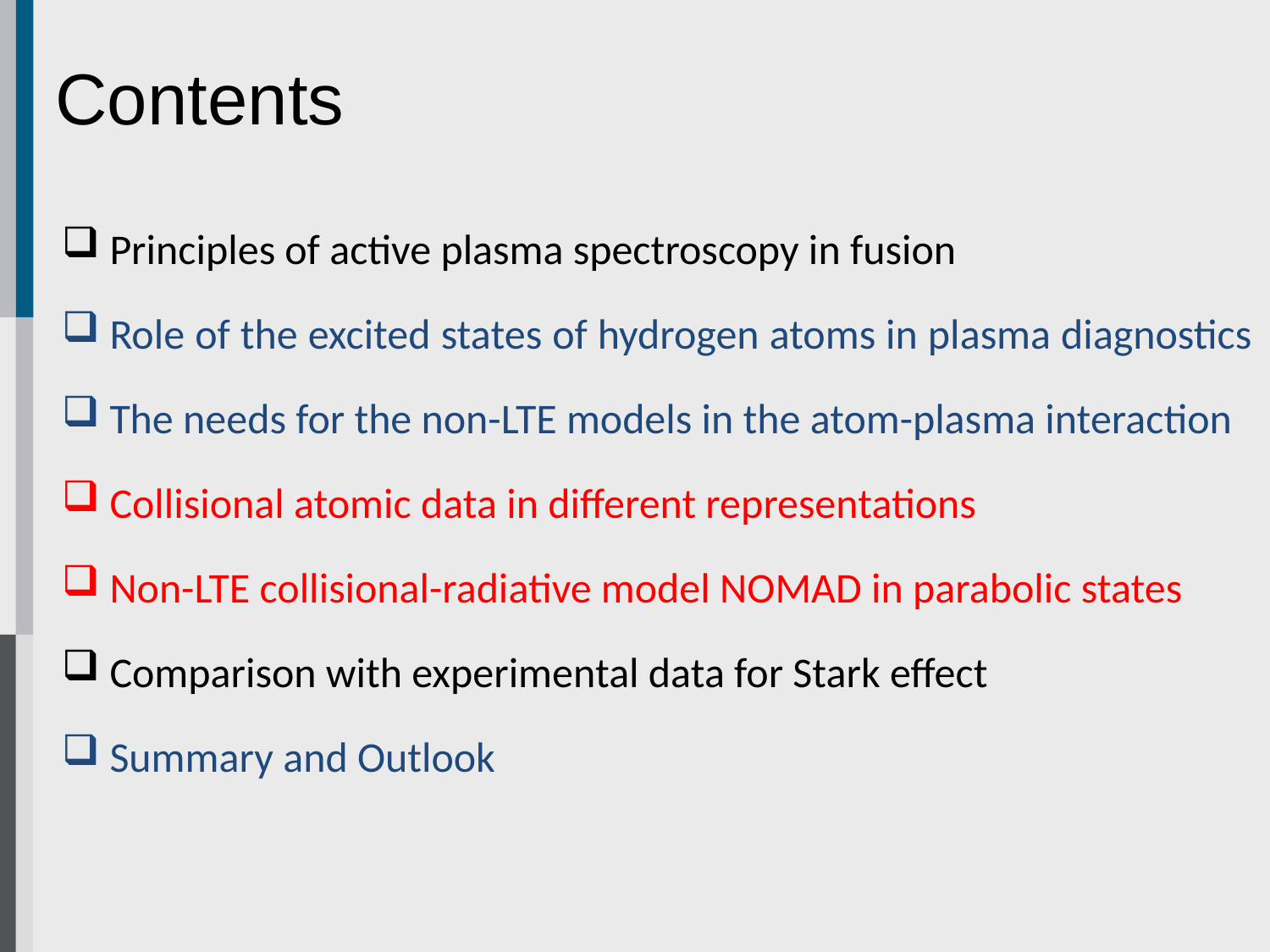

# Contents
Principles of active plasma spectroscopy in fusion
Role of the excited states of hydrogen atoms in plasma diagnostics
The needs for the non-LTE models in the atom-plasma interaction
Collisional atomic data in different representations
Non-LTE collisional-radiative model NOMAD in parabolic states
Comparison with experimental data for Stark effect
Summary and Outlook